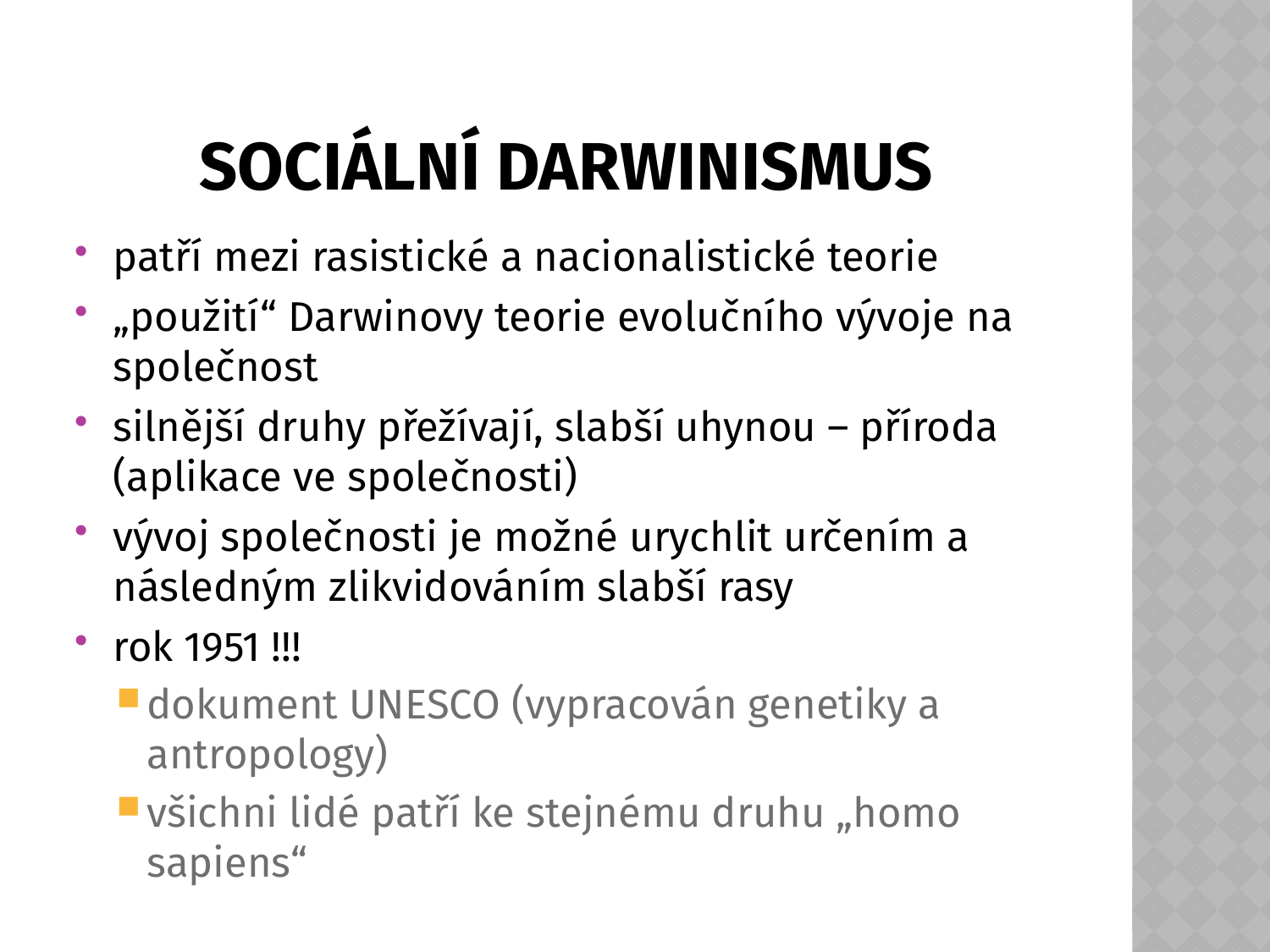

# Sociální darwinismus
patří mezi rasistické a nacionalistické teorie
„použití“ Darwinovy teorie evolučního vývoje na společnost
silnější druhy přežívají, slabší uhynou – příroda (aplikace ve společnosti)
vývoj společnosti je možné urychlit určením a následným zlikvidováním slabší rasy
rok 1951 !!!
dokument UNESCO (vypracován genetiky a antropology)
všichni lidé patří ke stejnému druhu „homo sapiens“